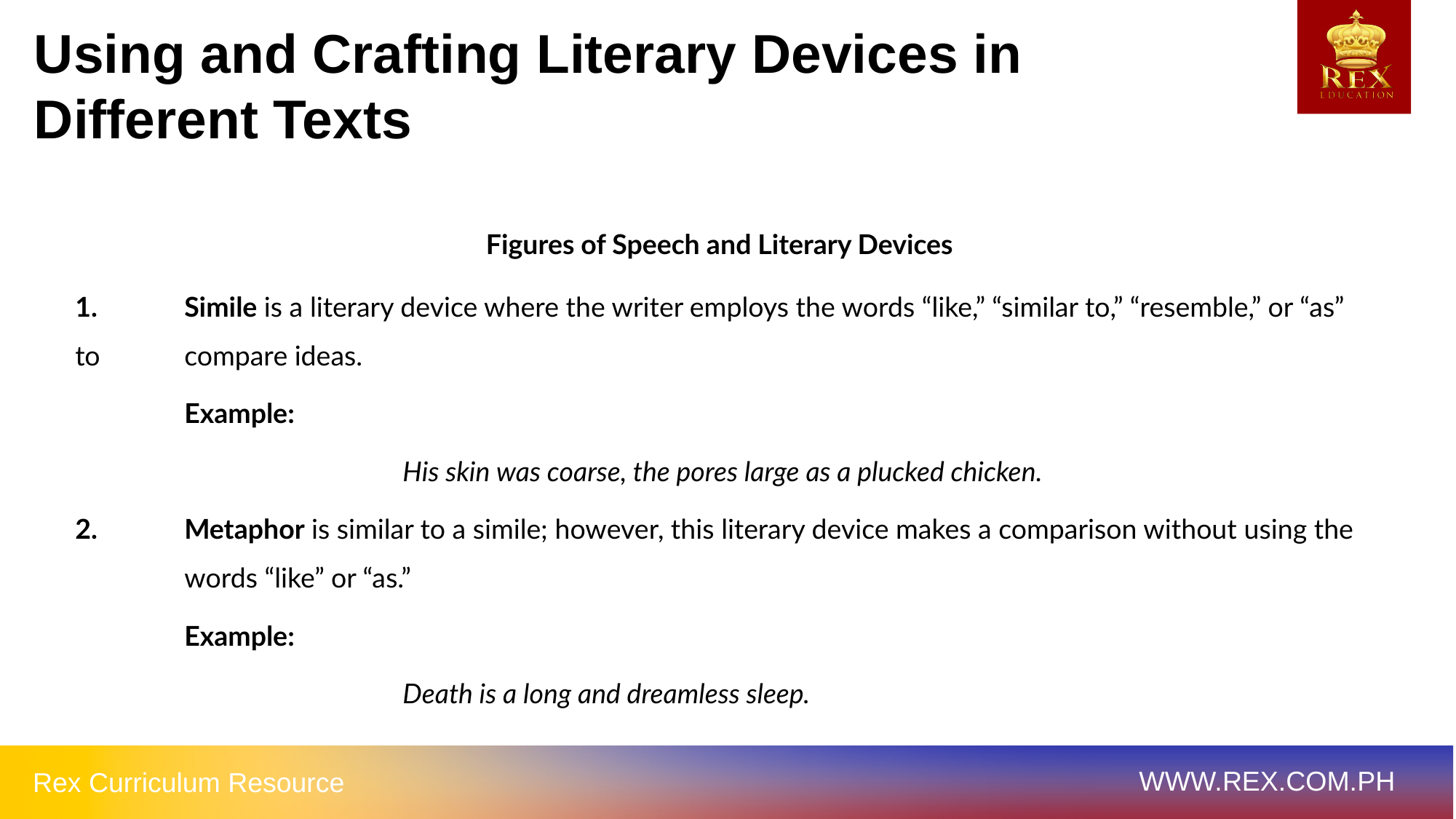

Using and Crafting Literary Devices in Different Texts
Figures of Speech and Literary Devices
1. 	Simile is a literary device where the writer employs the words “like,” “similar to,” “resemble,” or “as” to     	compare ideas.
	Example:
			His skin was coarse, the pores large as a plucked chicken.
2. 	Metaphor is similar to a simile; however, this literary device makes a comparison without using the 	words “like” or “as.”
	Example:
			Death is a long and dreamless sleep.